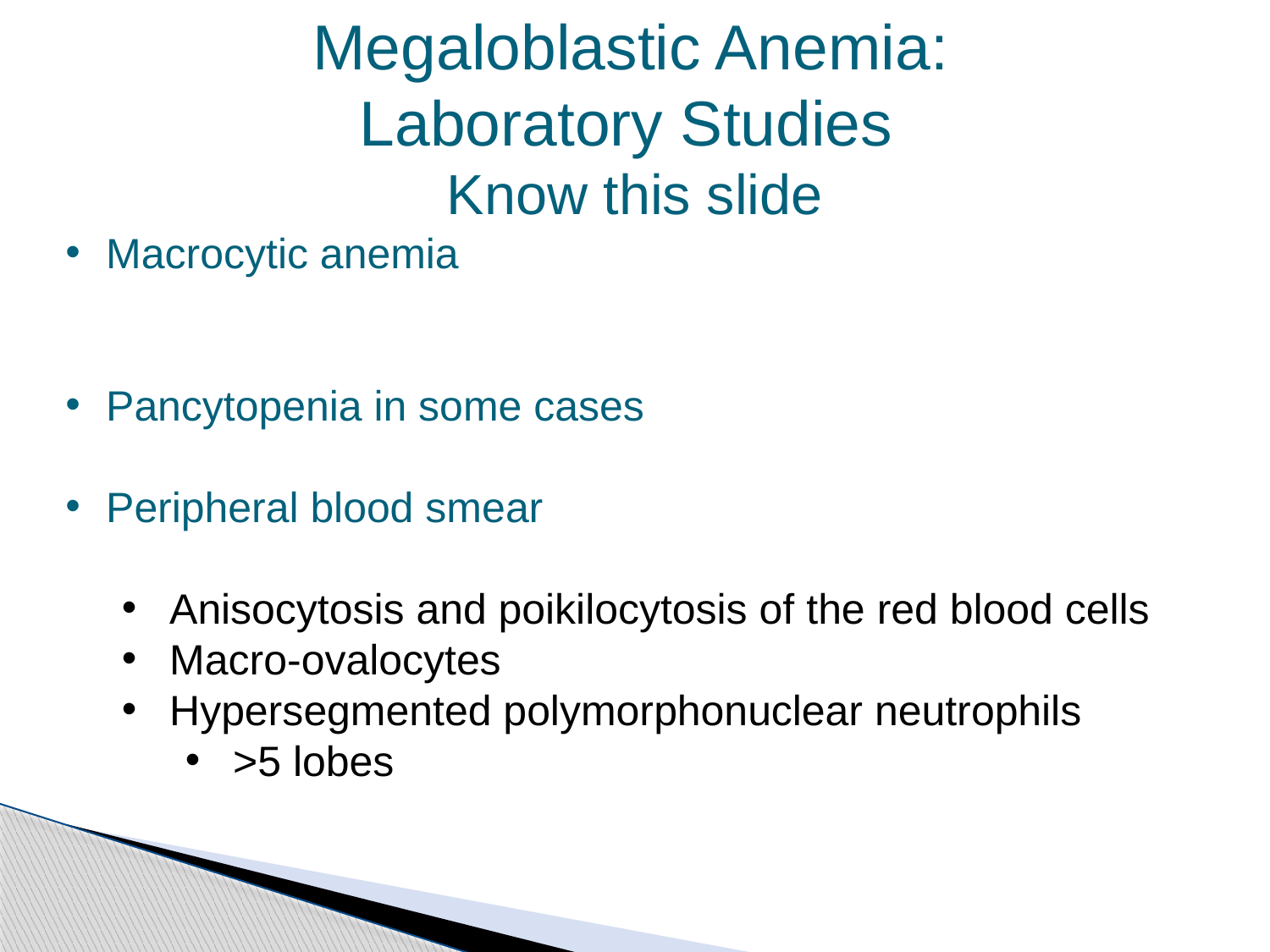

Megaloblastic Anemia:
Laboratory Studies
Know this slide
Macrocytic anemia
MCV typically between 110-130 fL

Pancytopenia in some cases

Peripheral blood smear

Anisocytosis and poikilocytosis of the red blood cells
Macro-ovalocytes
Hypersegmented polymorphonuclear neutrophils
>5 lobes